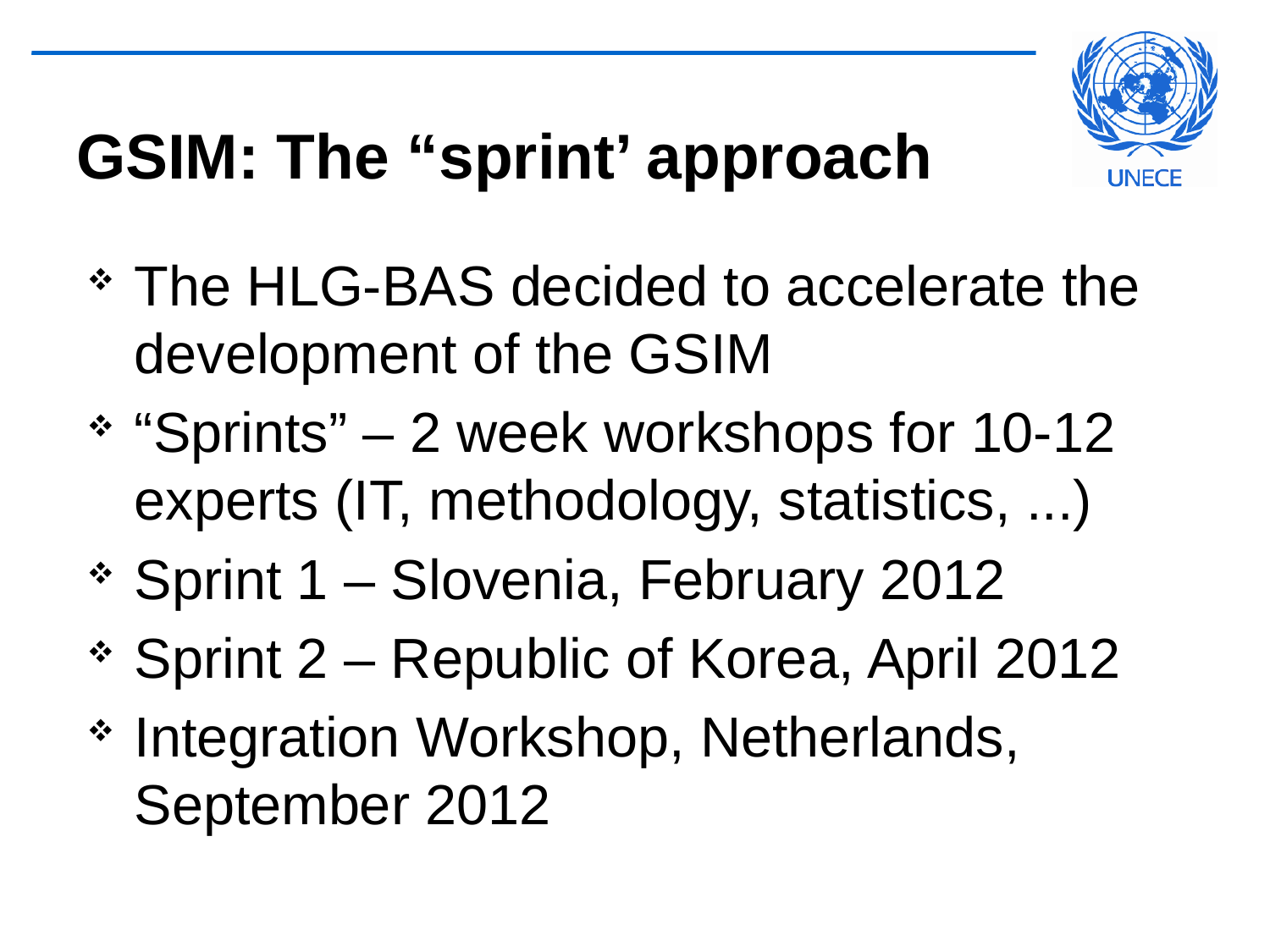

# GSIM: The “sprint’ approach
The HLG-BAS decided to accelerate the development of the GSIM
“Sprints” – 2 week workshops for 10-12 experts (IT, methodology, statistics, ...)
Sprint 1 – Slovenia, February 2012
Sprint 2 – Republic of Korea, April 2012
Integration Workshop, Netherlands, September 2012